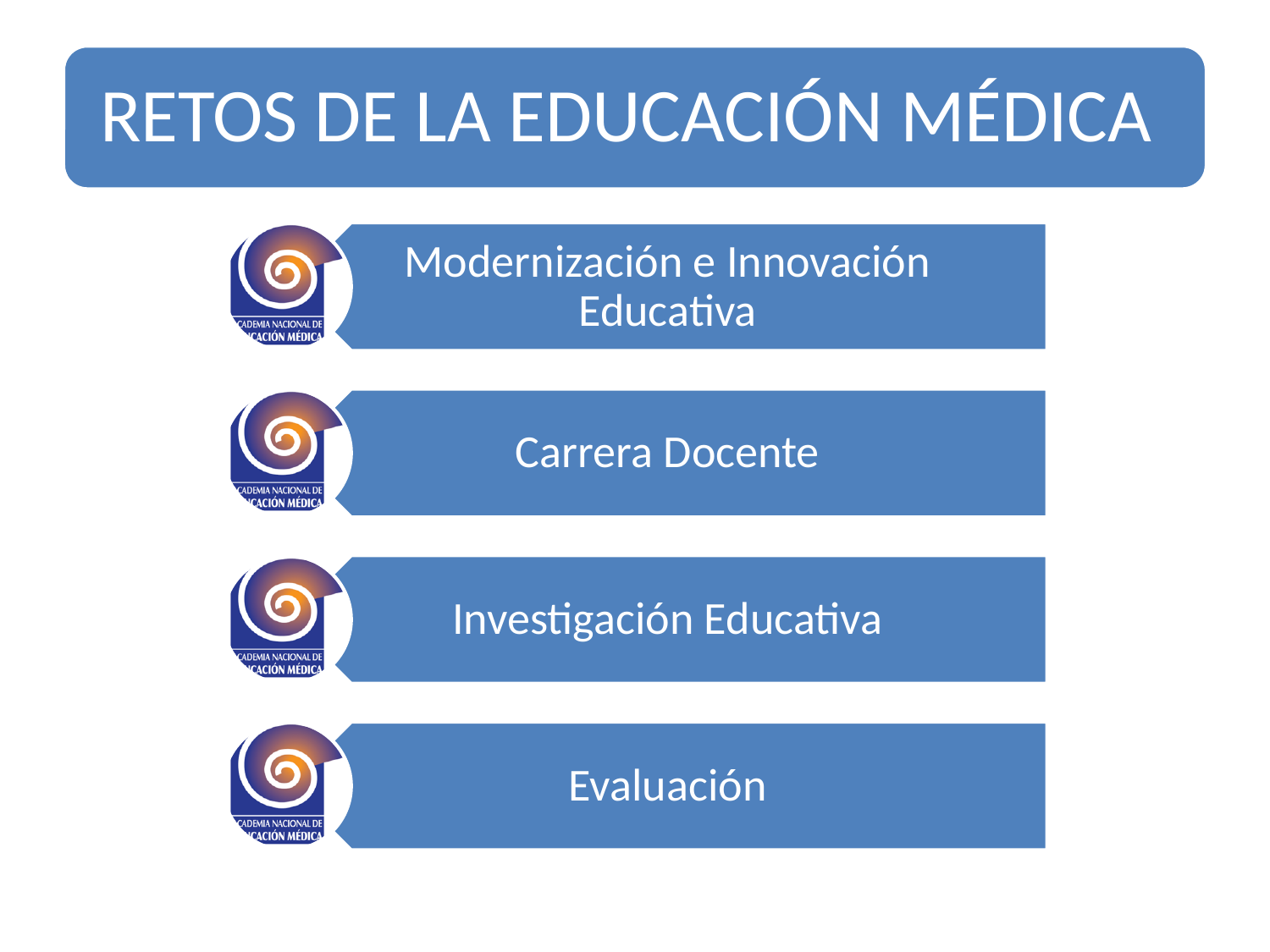

RETOS DE LA EDUCACIÓN MÉDICA
Modernización e Innovación Educativa
Carrera Docente
Investigación Educativa
Evaluación